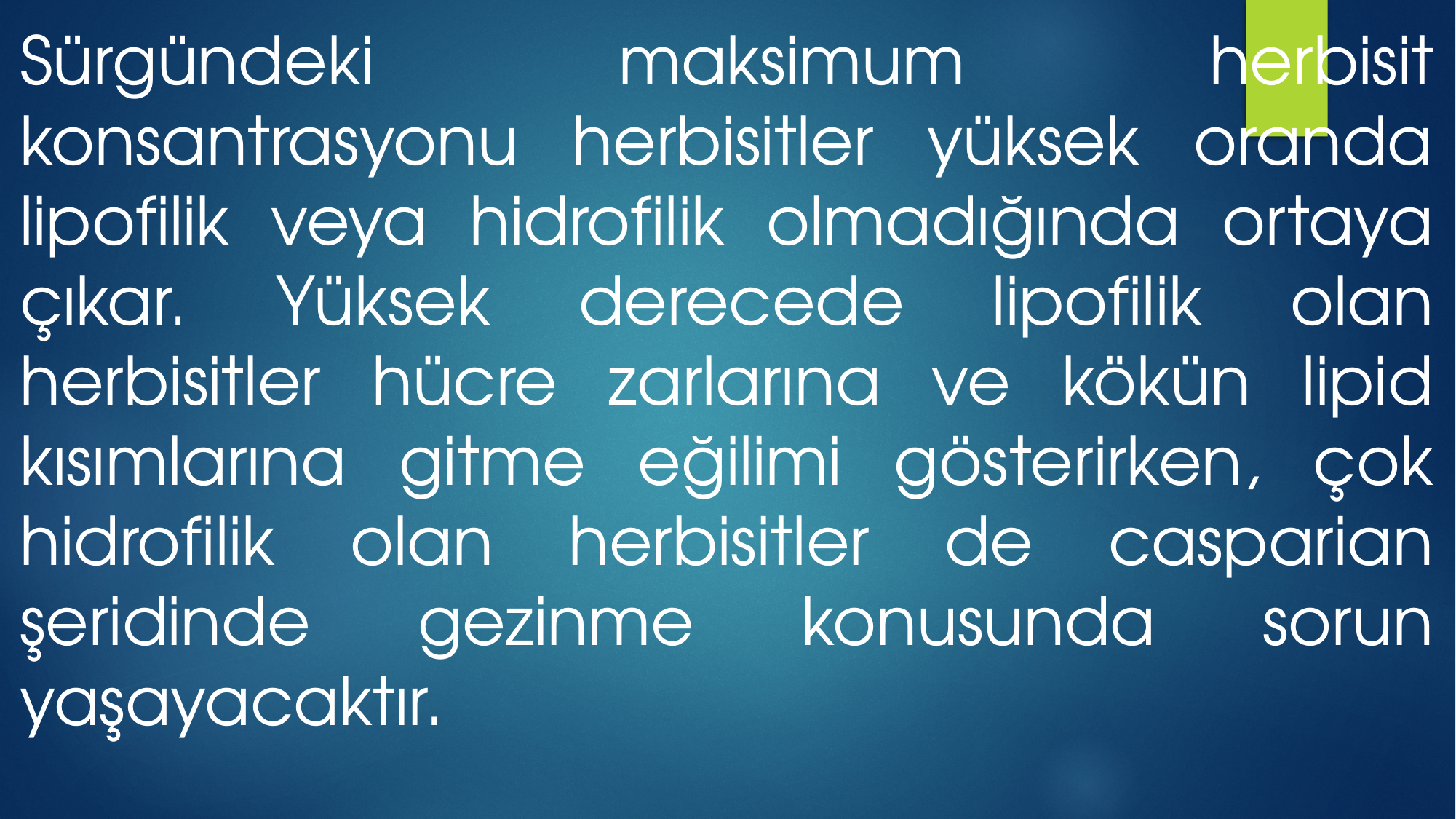

Sürgündeki maksimum herbisit konsantrasyonu herbisitler yüksek oranda lipofilik veya hidrofilik olmadığında ortaya çıkar. Yüksek derecede lipofilik olan herbisitler hücre zarlarına ve kökün lipid kısımlarına gitme eğilimi gösterirken, çok hidrofilik olan herbisitler de casparian şeridinde gezinme konusunda sorun yaşayacaktır.